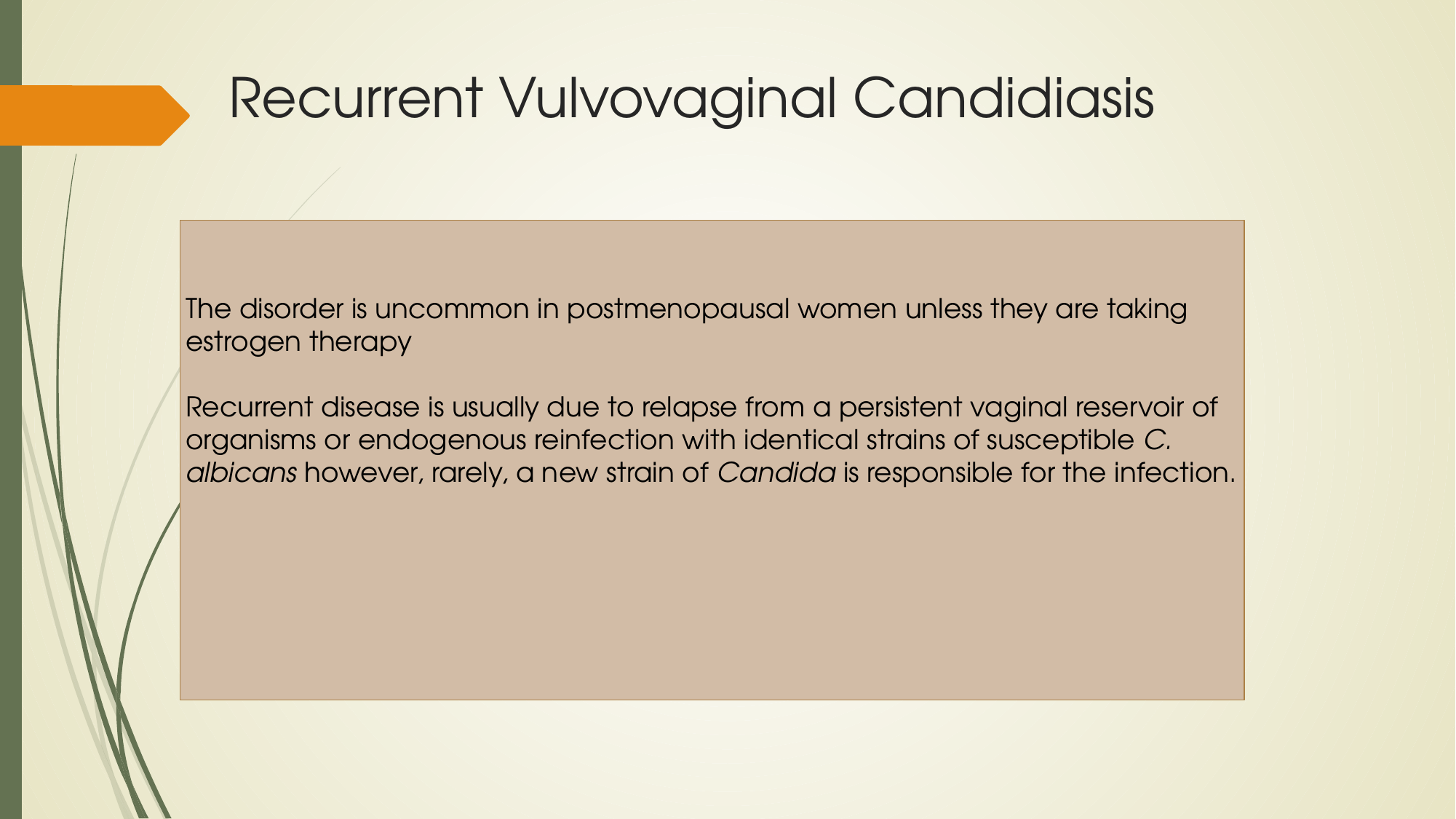

# Recurrent Vulvovaginal Candidiasis

The disorder is uncommon in postmenopausal women unless they are taking estrogen therapy

Recurrent disease is usually due to relapse from a persistent vaginal reservoir of organisms or endogenous reinfection with identical strains of susceptible C. albicans however, rarely, a new strain of Candida is responsible for the infection.